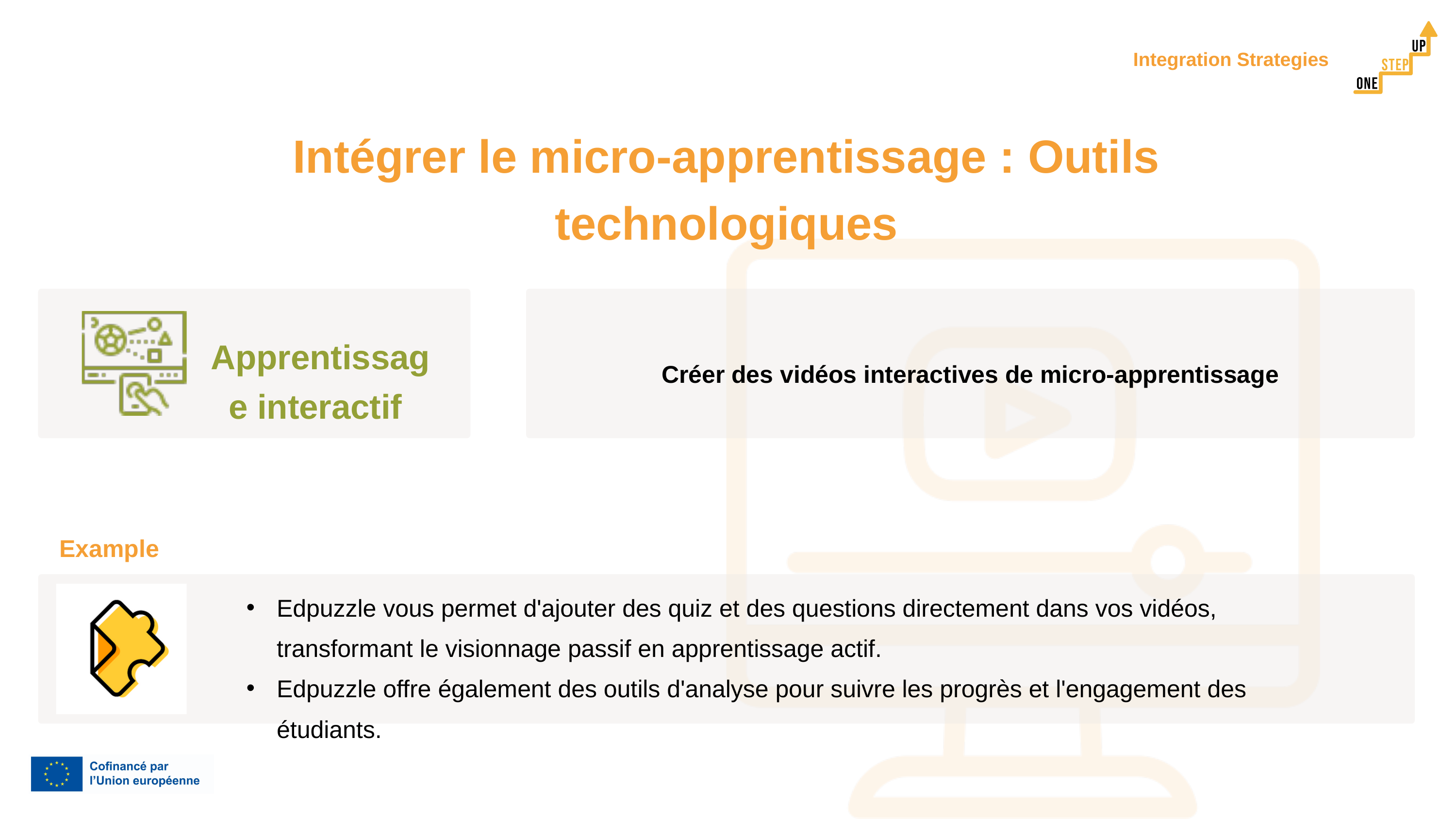

Integration Strategies
Intégrer le micro-apprentissage : Outils technologiques

Apprentissage interactif
Créer des vidéos interactives de micro-apprentissage
Example
Edpuzzle vous permet d'ajouter des quiz et des questions directement dans vos vidéos, transformant le visionnage passif en apprentissage actif.
Edpuzzle offre également des outils d'analyse pour suivre les progrès et l'engagement des étudiants.